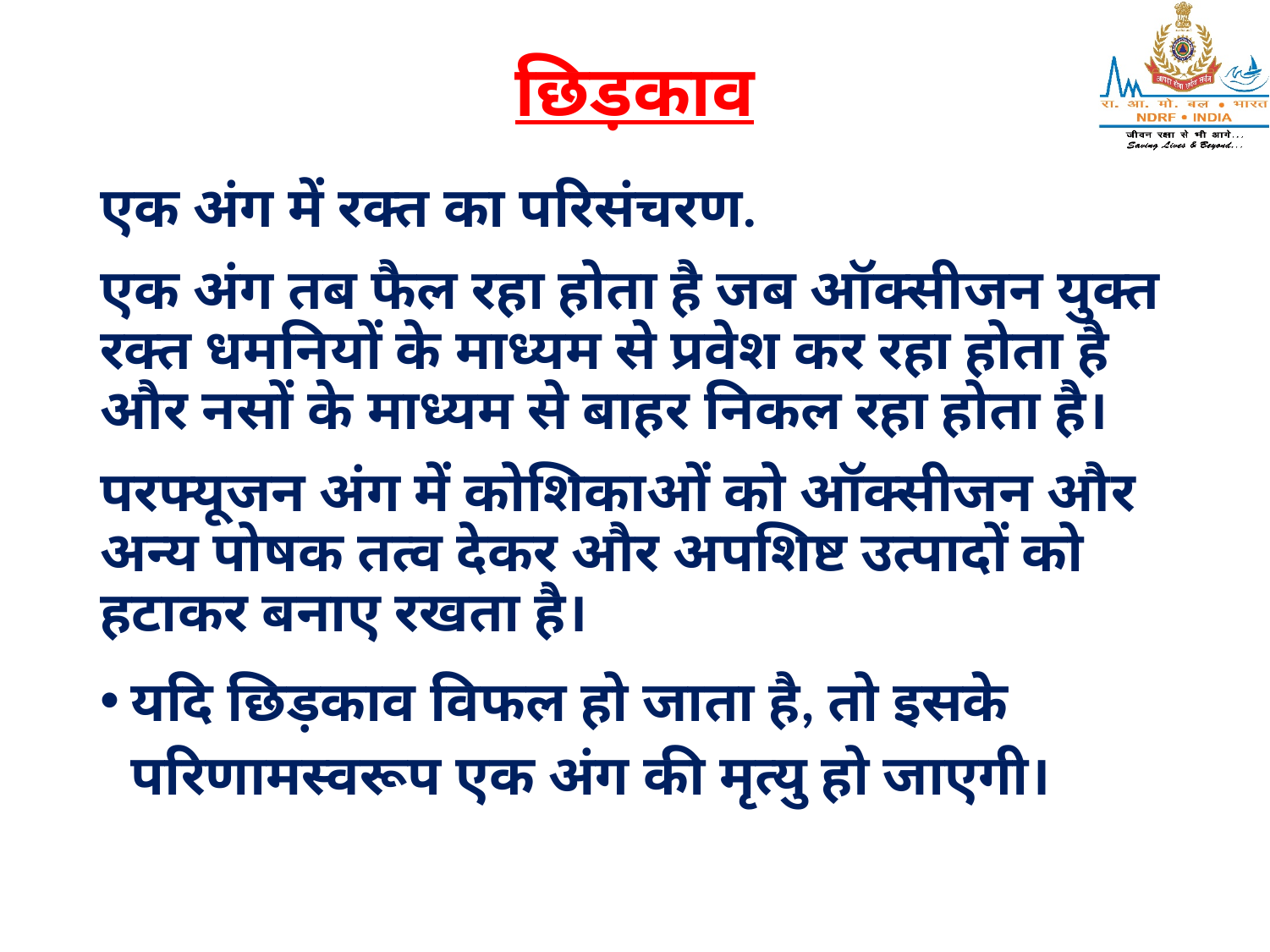

# छिड़काव
एक अंग में रक्त का परिसंचरण.
एक अंग तब फैल रहा होता है जब ऑक्सीजन युक्त रक्त धमनियों के माध्यम से प्रवेश कर रहा होता है और नसों के माध्यम से बाहर निकल रहा होता है।
परफ्यूजन अंग में कोशिकाओं को ऑक्सीजन और अन्य पोषक तत्व देकर और अपशिष्ट उत्पादों को हटाकर बनाए रखता है।
यदि छिड़काव विफल हो जाता है, तो इसके परिणामस्वरूप एक अंग की मृत्यु हो जाएगी।